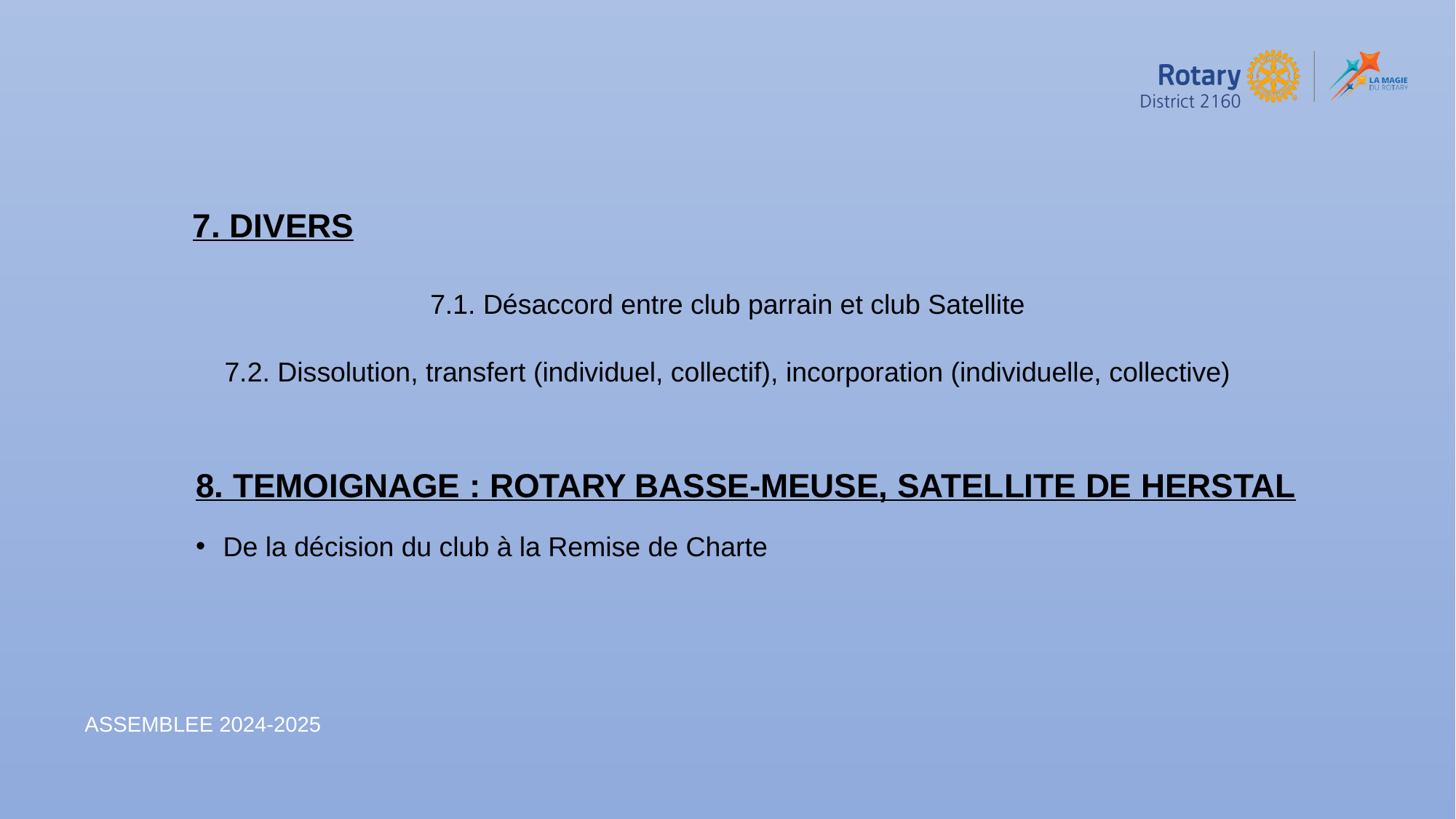

# 7. DIVERS
7.1. Désaccord entre club parrain et club Satellite
7.2. Dissolution, transfert (individuel, collectif), incorporation (individuelle, collective)

8. TEMOIGNAGE : ROTARY BASSE-MEUSE, SATELLITE DE HERSTAL
De la décision du club à la Remise de Charte